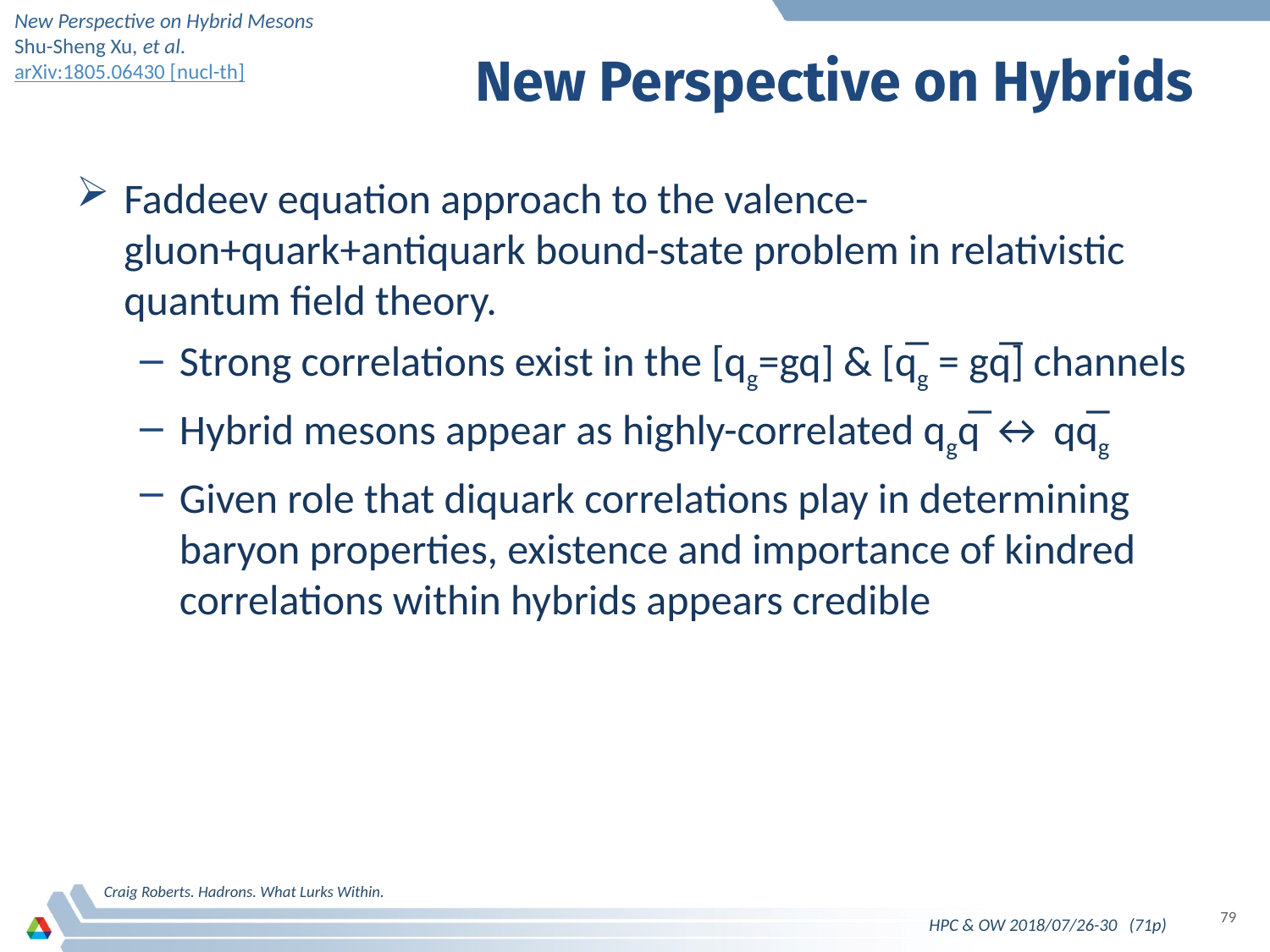

New Perspective on Hybrid Mesons
Shu-Sheng Xu, et al.
arXiv:1805.06430 [nucl-th]
# New Perspective on Hybrids
Faddeev equation approach to the valence-gluon+quark+antiquark bound-state problem in relativistic quantum field theory.
Strong correlations exist in the [qg=gq] & [q̅g = gq̅] channels
Hybrid mesons appear as highly-correlated qgq̅ ↔ qq̅g
Given role that diquark correlations play in determining baryon properties, existence and importance of kindred correlations within hybrids appears credible
Craig Roberts. Hadrons. What Lurks Within.
79
HPC & OW 2018/07/26-30   (71p)